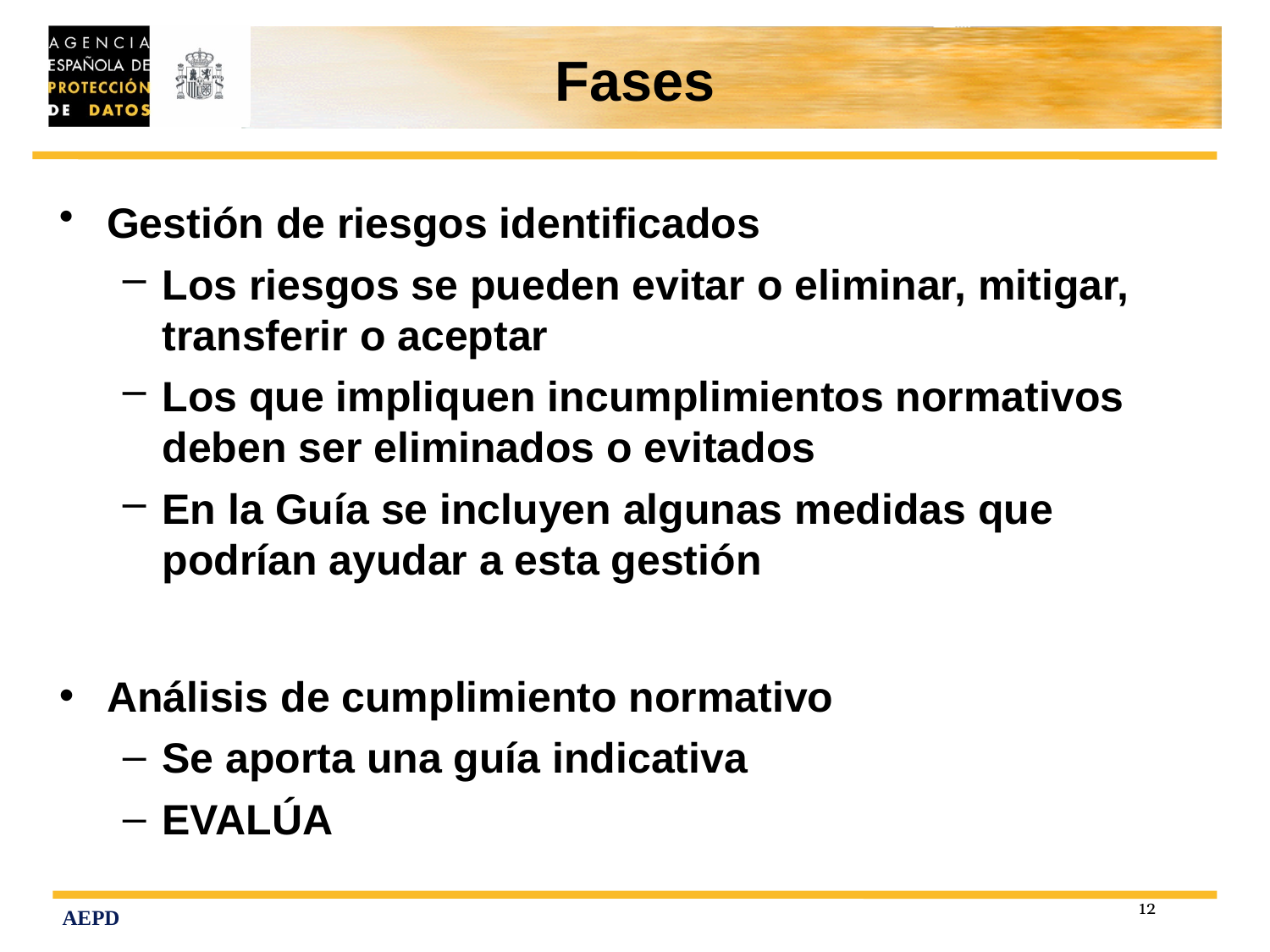

# Fases
Gestión de riesgos identificados
Los riesgos se pueden evitar o eliminar, mitigar, transferir o aceptar
Los que impliquen incumplimientos normativos deben ser eliminados o evitados
En la Guía se incluyen algunas medidas que podrían ayudar a esta gestión

Análisis de cumplimiento normativo
Se aporta una guía indicativa
EVALÚA